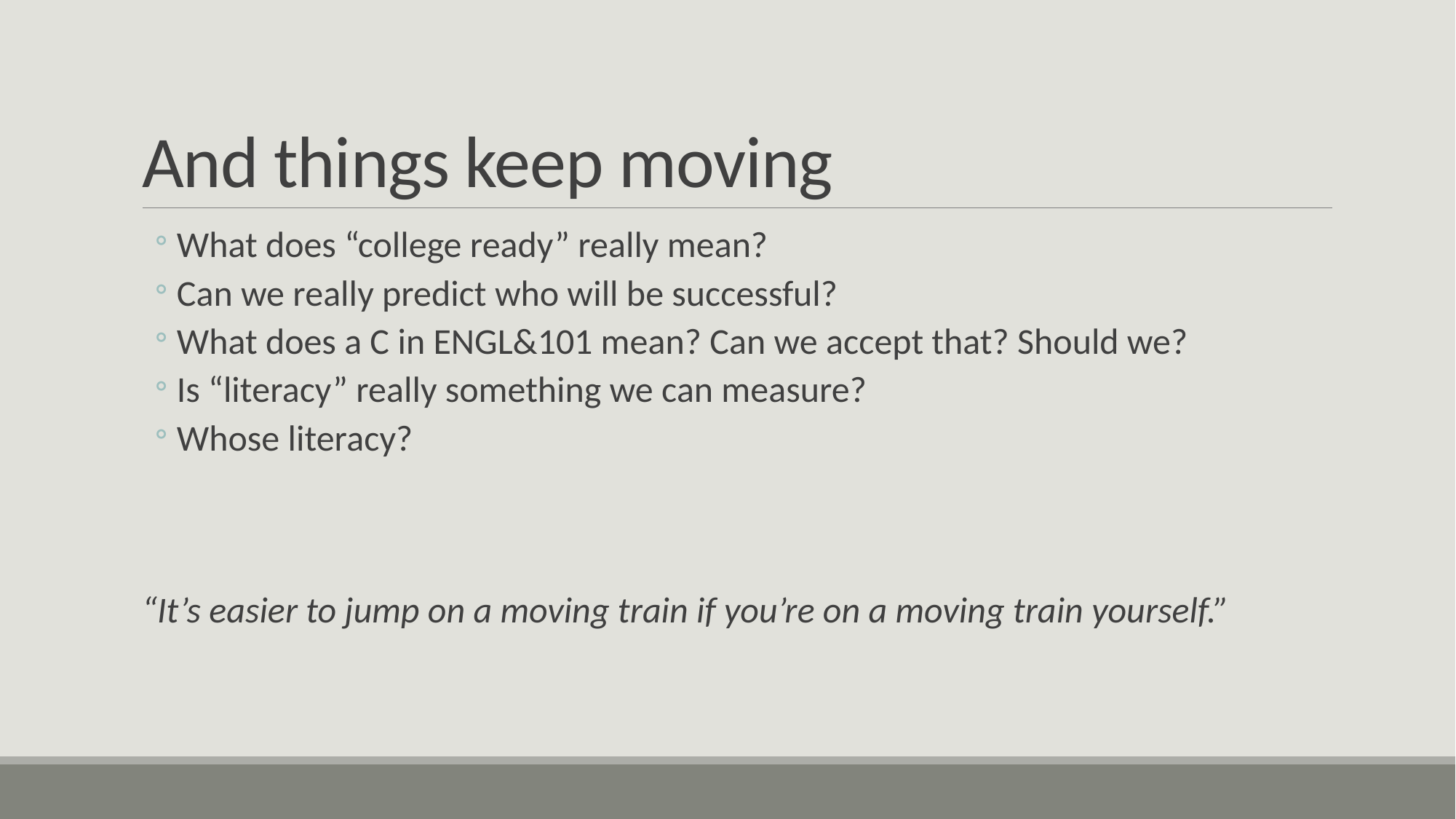

# And things keep moving
What does “college ready” really mean?
Can we really predict who will be successful?
What does a C in ENGL&101 mean? Can we accept that? Should we?
Is “literacy” really something we can measure?
Whose literacy?

“It’s easier to jump on a moving train if you’re on a moving train yourself.”